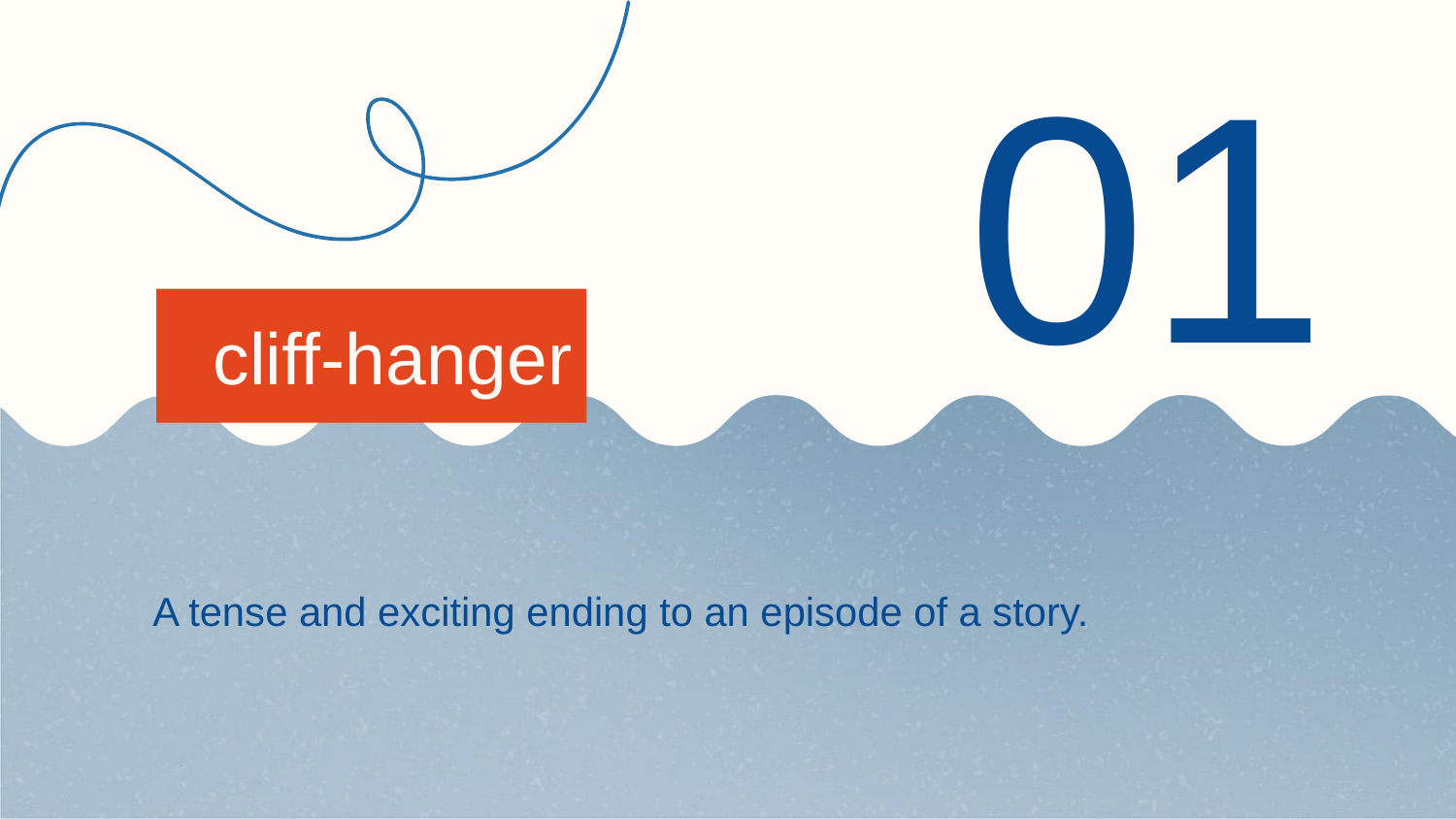

01
# cliff-hanger
A tense and exciting ending to an episode of a story.